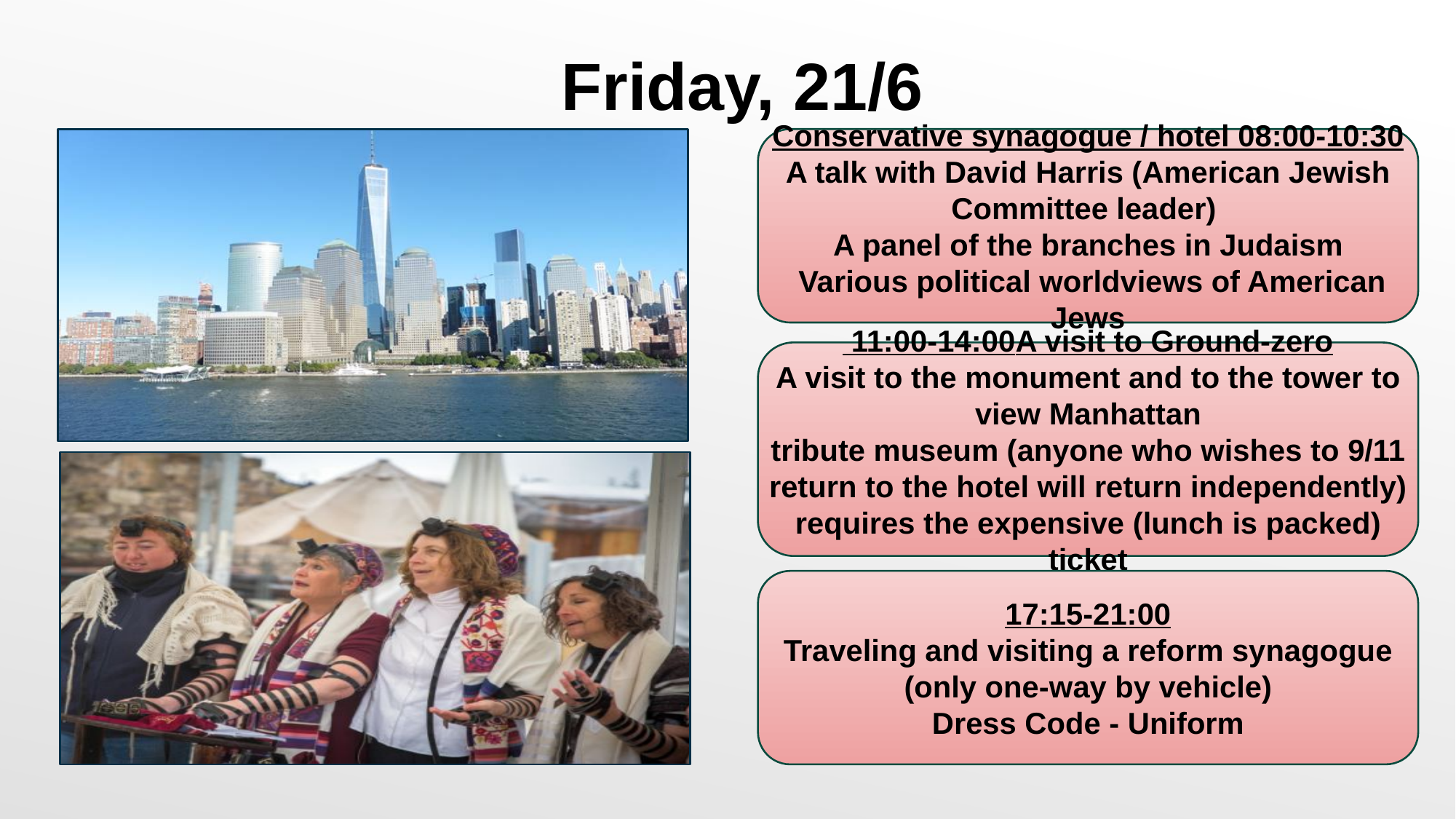

Friday, 21/6

Conservative synagogue / hotel 08:00-10:30
A talk with David Harris (American Jewish Committee leader)
A panel of the branches in Judaism
 Various political worldviews of American Jews
11:00-14:00A visit to Ground-zero
A visit to the monument and to the tower to view Manhattan
9/11 tribute museum (anyone who wishes to return to the hotel will return independently)
(lunch is packed) requires the expensive ticket

17:15-21:00
Traveling and visiting a reform synagogue (only one-way by vehicle)
Dress Code - Uniform